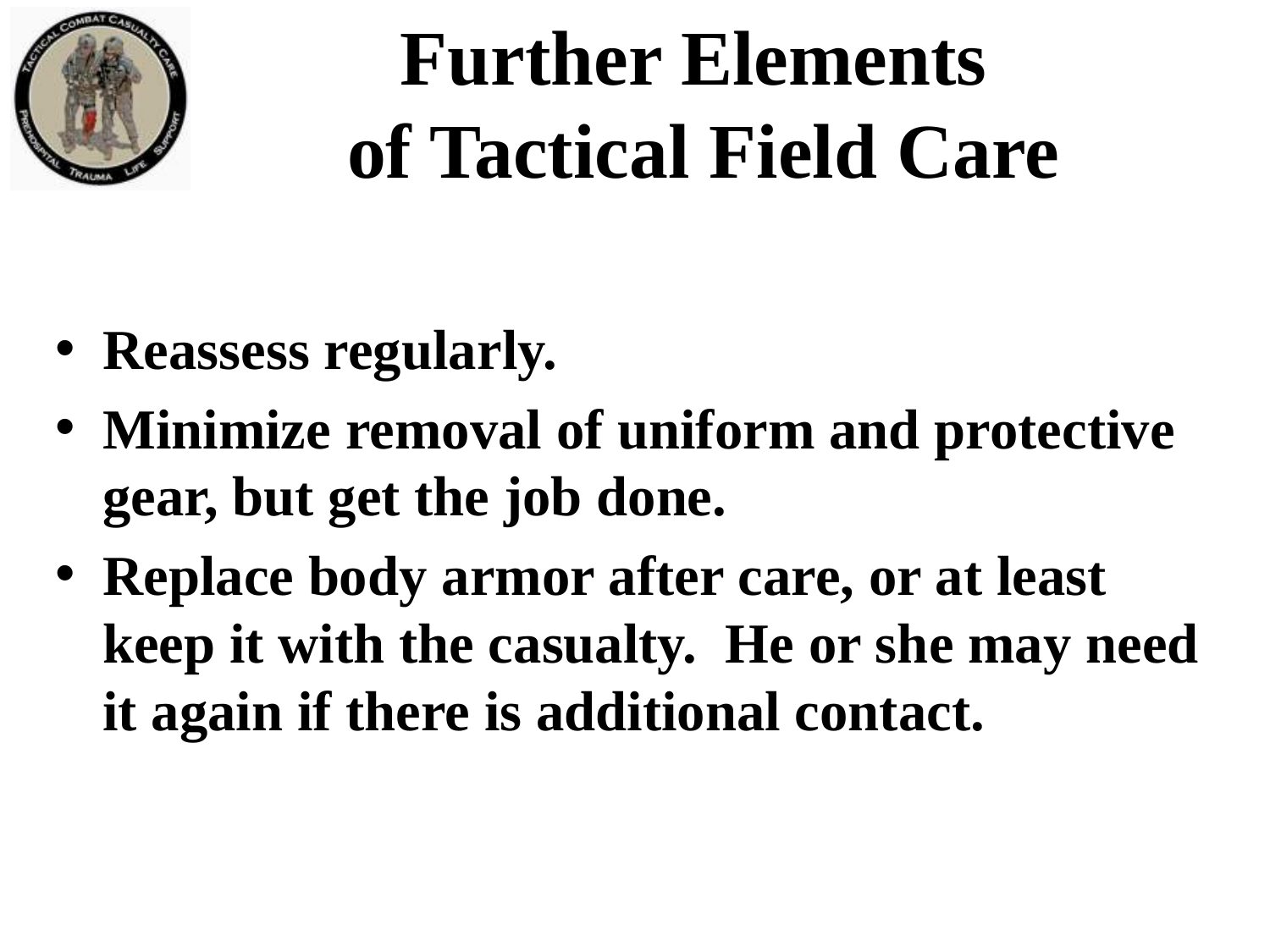

# Further Elements of Tactical Field Care
Reassess regularly.
Minimize removal of uniform and protective gear, but get the job done.
Replace body armor after care, or at least keep it with the casualty.  He or she may need it again if there is additional contact.